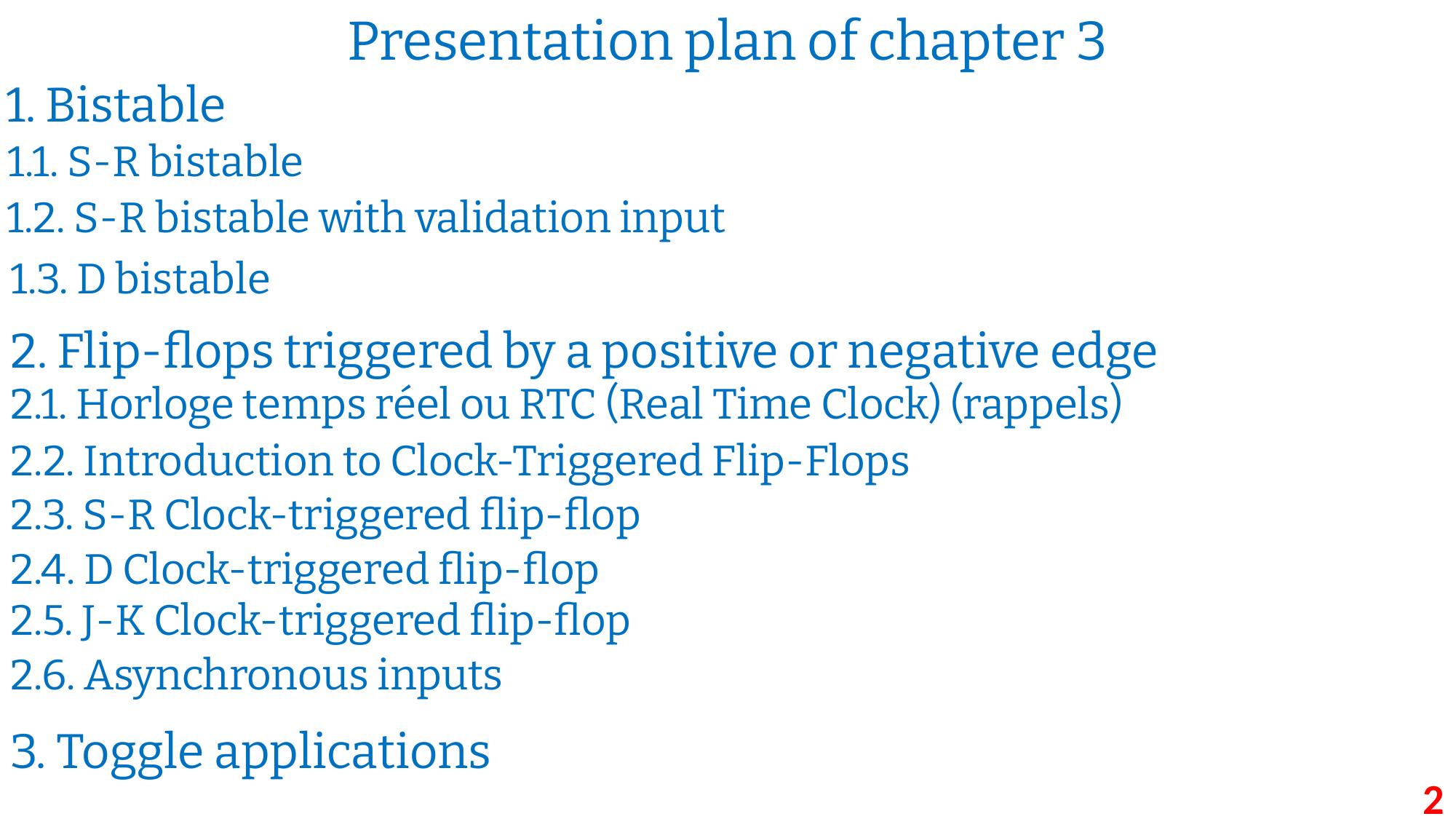

Presentation plan of chapter 3

1. Bistable
1.1. S-R bistable
1.2. S-R bistable with validation input
1.3. D bistable
2. Flip-flops triggered by a positive or negative edge
2.1. Horloge temps réel ou RTC (Real Time Clock) (rappels)
2.2. Introduction to Clock-Triggered Flip-Flops
2.3. S-R Clock-triggered flip-flop
2.4. D Clock-triggered flip-flop
2.5. J-K Clock-triggered flip-flop
2.6. Asynchronous inputs
3. Toggle applications
2